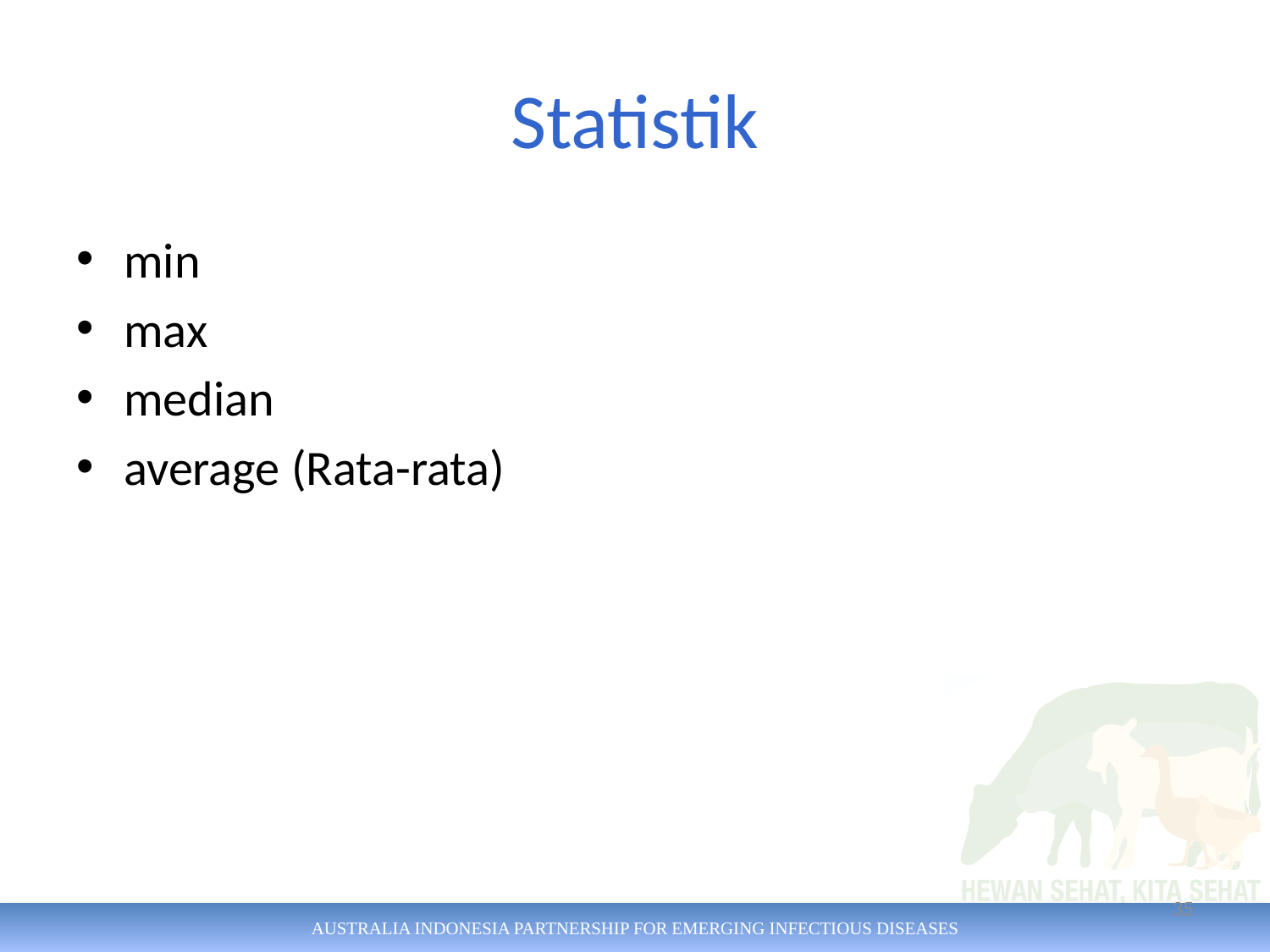

# Statistik
min
max
median
average (Rata-rata)
35